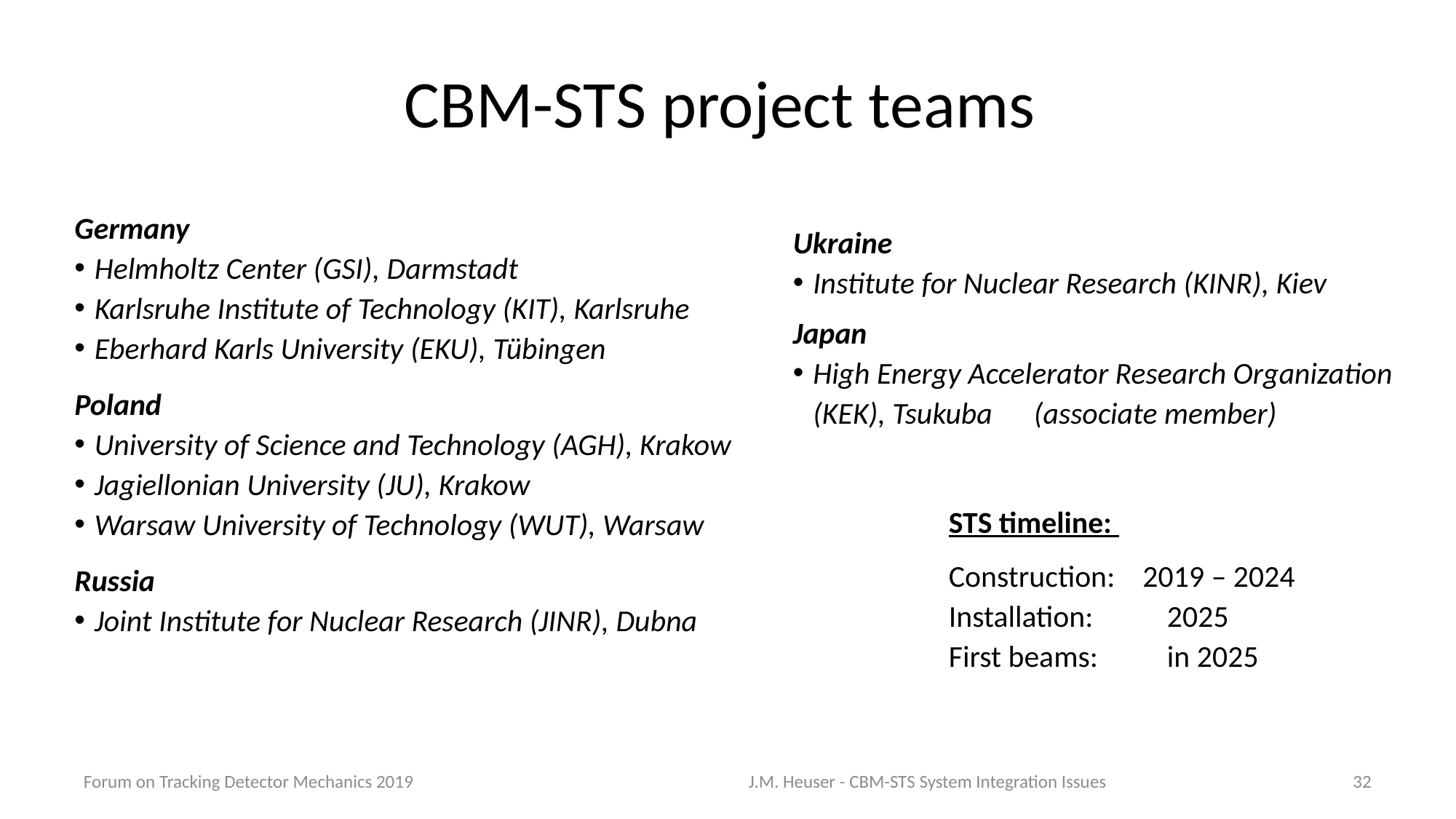

# CBM-STS project teams
Germany
Helmholtz Center (GSI), Darmstadt
Karlsruhe Institute of Technology (KIT), Karlsruhe
Eberhard Karls University (EKU), Tübingen

Poland
University of Science and Technology (AGH), Krakow
Jagiellonian University (JU), Krakow
Warsaw University of Technology (WUT), Warsaw

Russia
Joint Institute for Nuclear Research (JINR), Dubna

Ukraine
Institute for Nuclear Research (KINR), Kiev

Japan
High Energy Accelerator Research Organization (KEK), Tsukuba      (associate member)
STS timeline:

Construction:    2019 – 2024
Installation: 	2025
First beams:	in 2025
Forum on Tracking Detector Mechanics 2019
J.M. Heuser - CBM-STS System Integration Issues
32